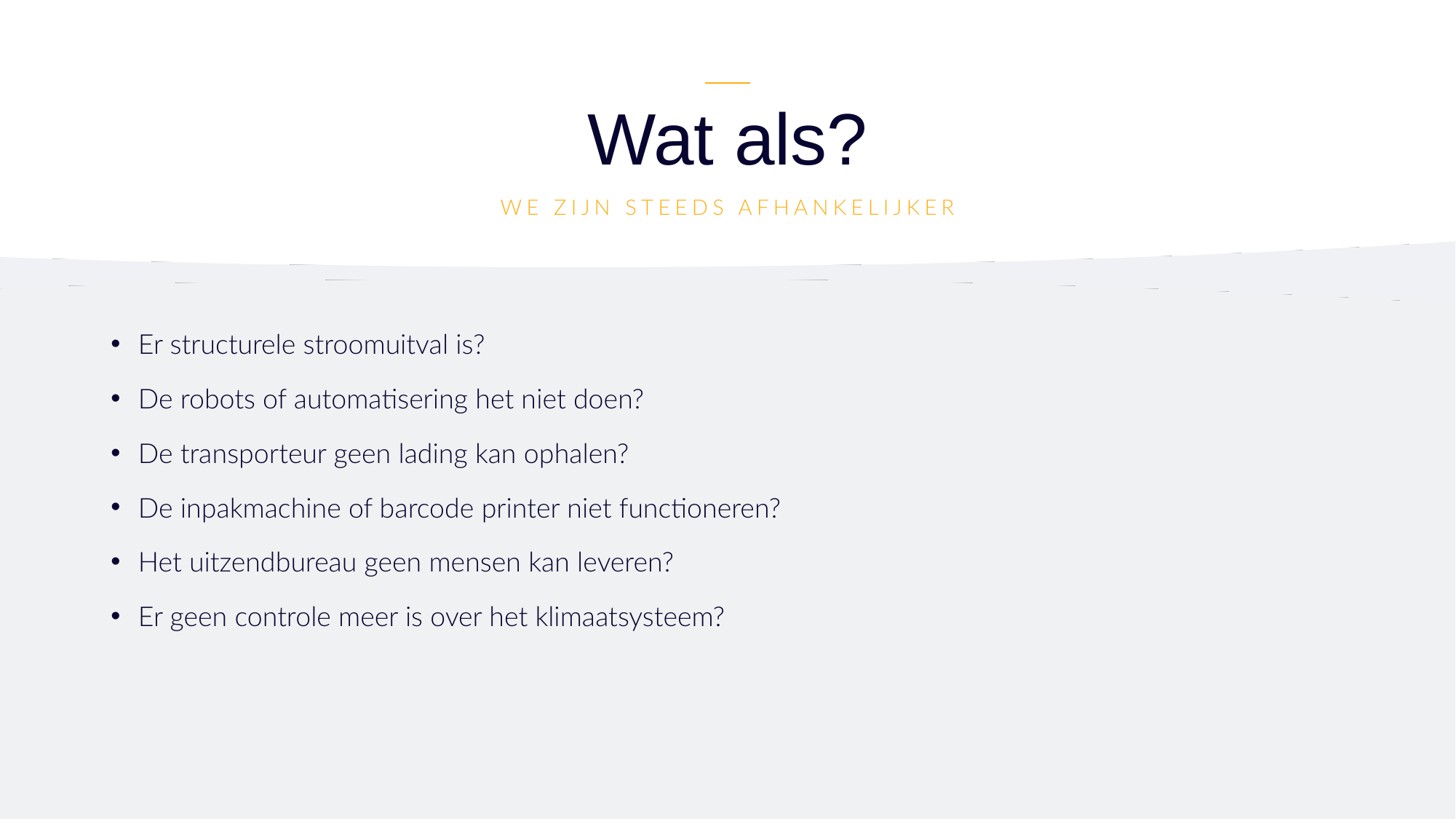

# Wat als?
WE ZIJN STEEDS AFHANKELIJKER
Er structurele stroomuitval is?
De robots of automatisering het niet doen?
De transporteur geen lading kan ophalen?
De inpakmachine of barcode printer niet functioneren?
Het uitzendbureau geen mensen kan leveren?
Er geen controle meer is over het klimaatsysteem?